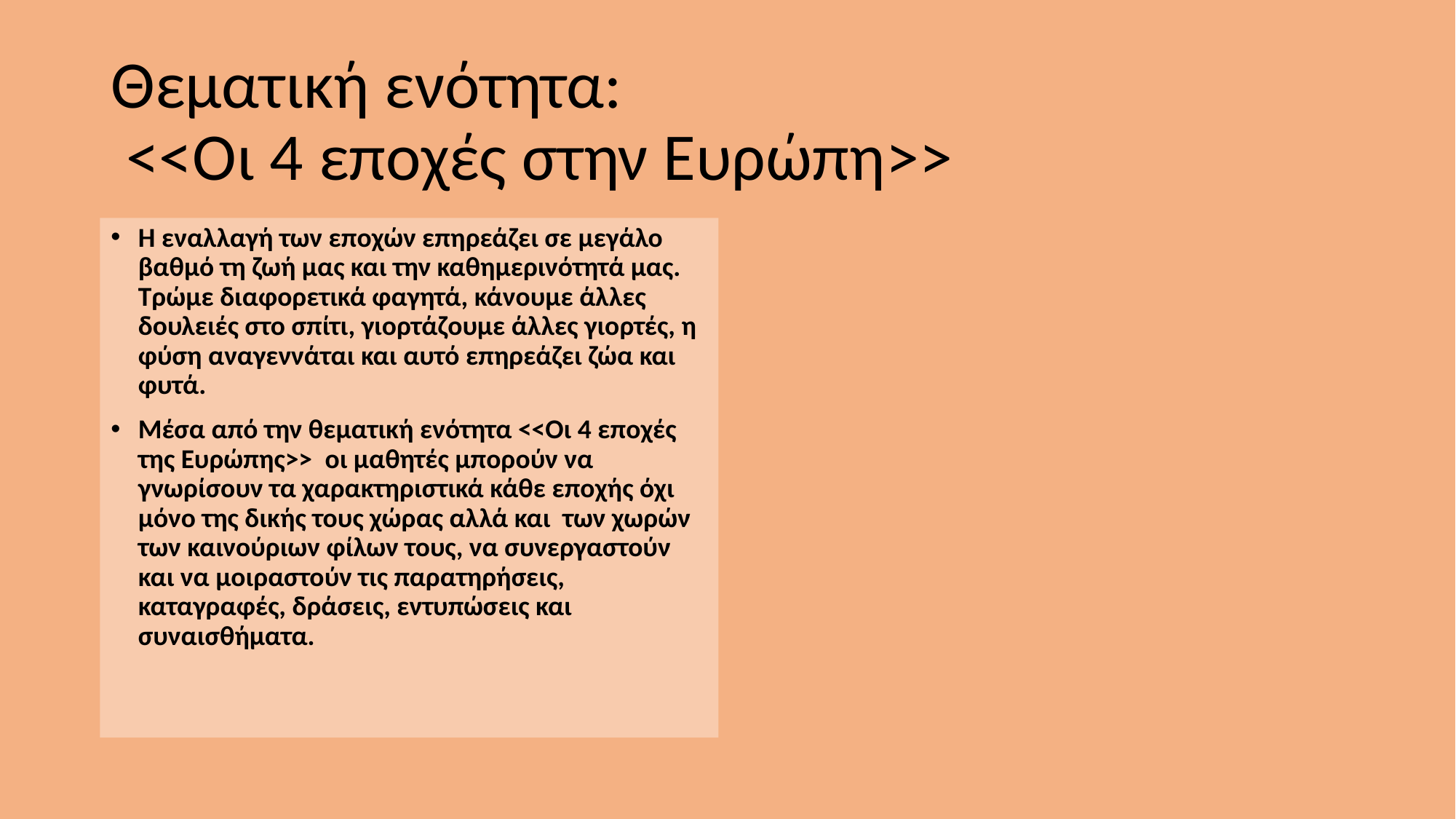

# Θεματική ενότητα: <<Οι 4 εποχές στην Ευρώπη>>
Η εναλλαγή των εποχών επηρεάζει σε μεγάλο βαθμό τη ζωή μας και την καθημερινότητά μας. Τρώμε διαφορετικά φαγητά, κάνουμε άλλες δουλειές στο σπίτι, γιορτάζουμε άλλες γιορτές, η φύση αναγεννάται και αυτό επηρεάζει ζώα και φυτά.
Μέσα από την θεματική ενότητα <<Οι 4 εποχές της Ευρώπης>>  οι μαθητές μπορούν να γνωρίσουν τα χαρακτηριστικά κάθε εποχής όχι μόνο της δικής τους χώρας αλλά και  των χωρών  των καινούριων φίλων τους, να συνεργαστούν και να μοιραστούν τις παρατηρήσεις, καταγραφές, δράσεις, εντυπώσεις και συναισθήματα.